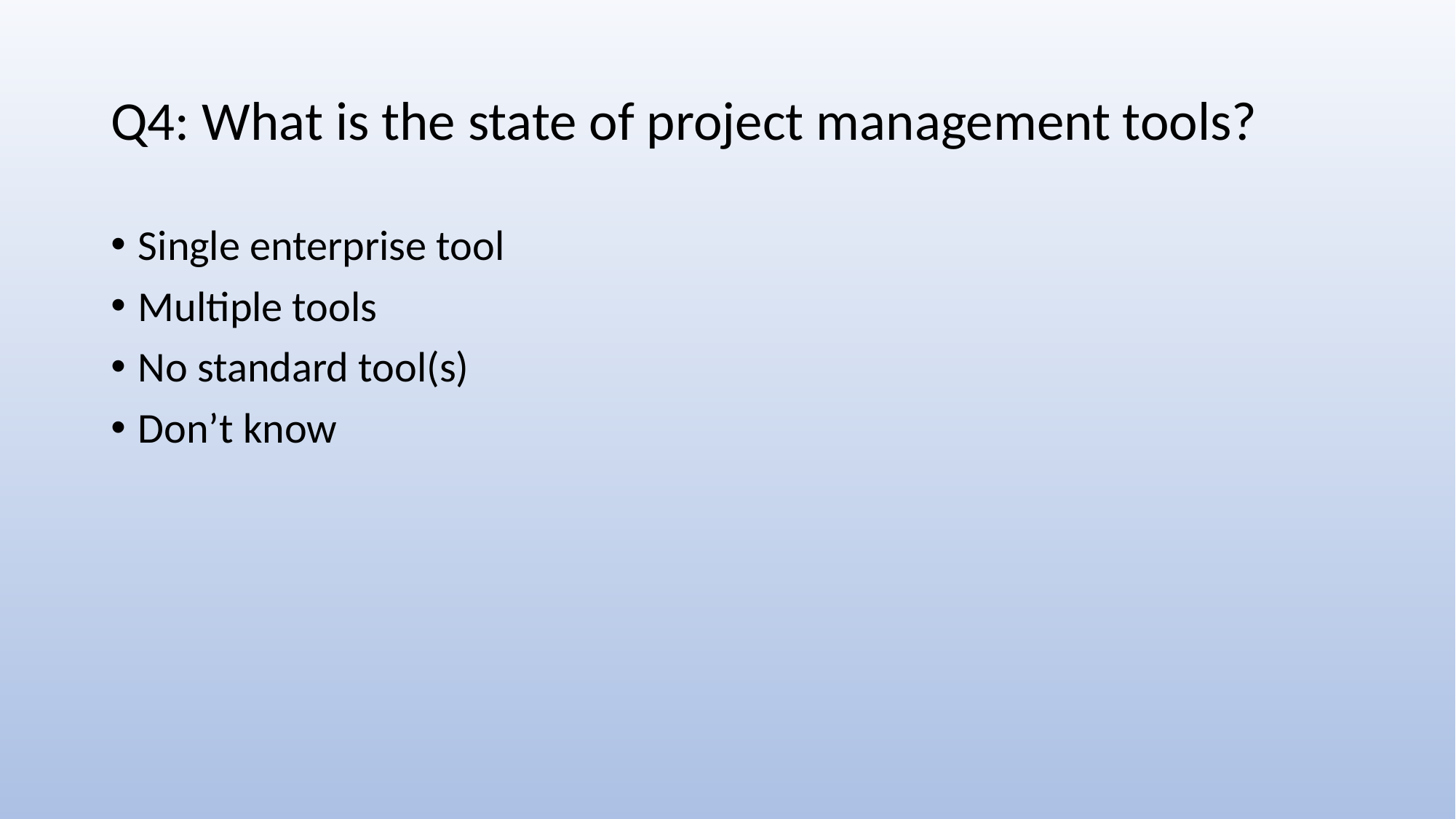

# Q4: What is the state of project management tools?
Single enterprise tool
Multiple tools
No standard tool(s)
Don’t know